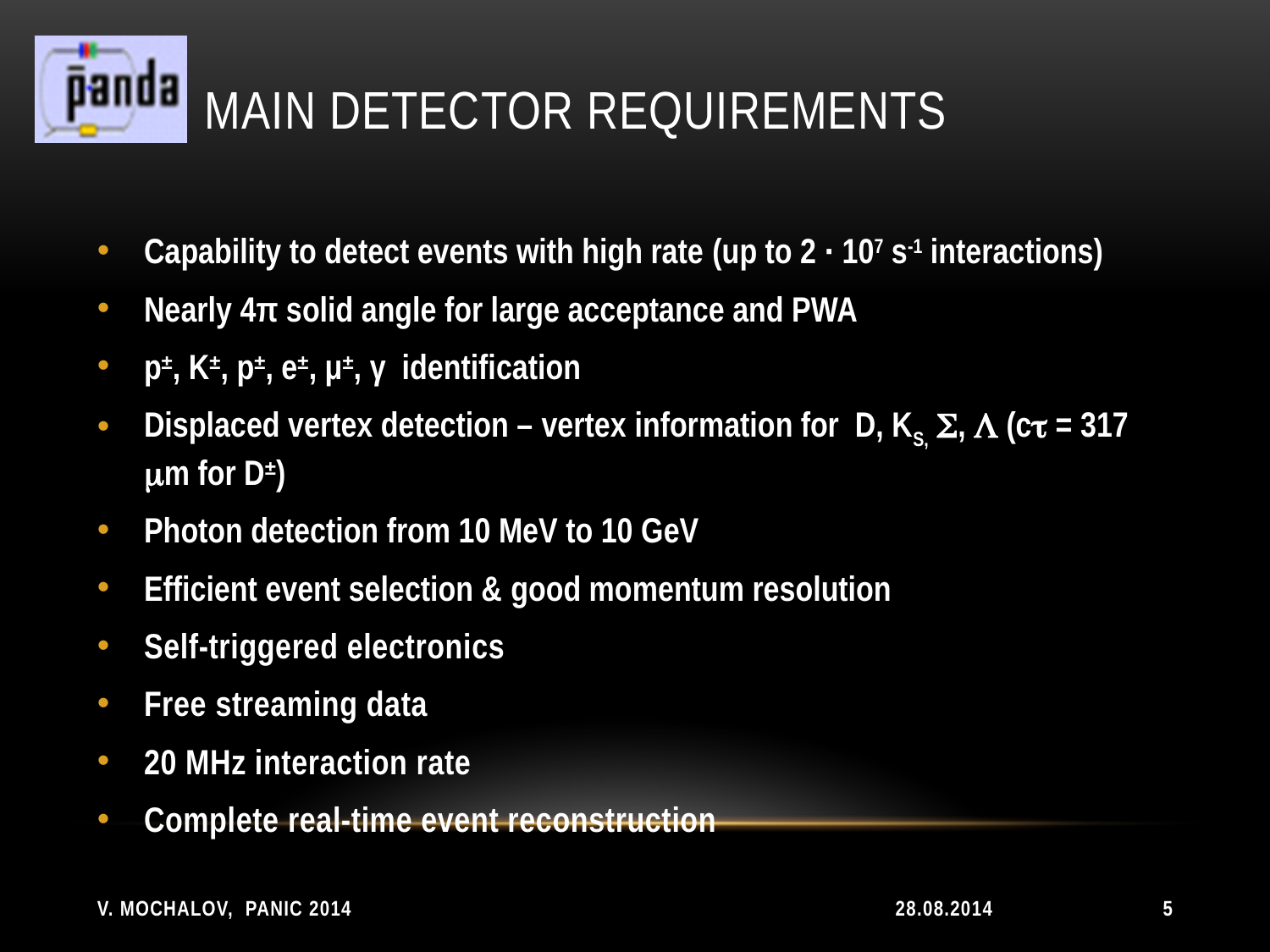

# Main detector requirements
Capability to detect events with high rate (up to 2 · 107 s-1 interactions)
Nearly 4π solid angle for large acceptance and PWA
p±, K±, p±, e±, μ±, γ  identification
Displaced vertex detection – vertex information for  D, KS, Σ, Λ (cτ = 317 μm for D±)
Photon detection from 10 MeV to 10 GeV
Efficient event selection & good momentum resolution
Self-triggered electronics
Free streaming data
20 MHz interaction rate
Complete real-time event reconstruction

V. Mochalov,  PANIC 2014
28.08.2014
5